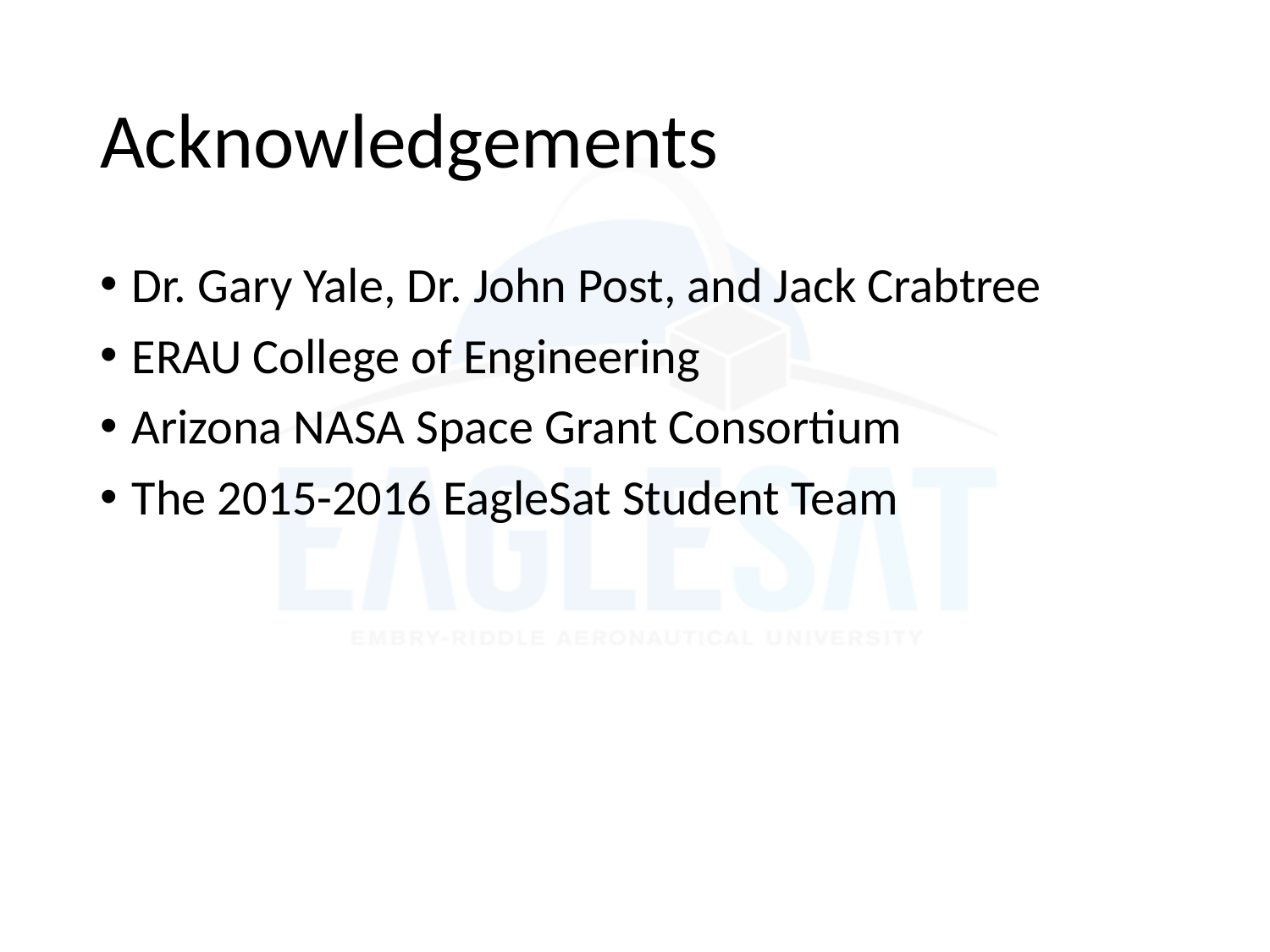

# Acknowledgements
Dr. Gary Yale, Dr. John Post, and Jack Crabtree
ERAU College of Engineering
Arizona NASA Space Grant Consortium
The 2015-2016 EagleSat Student Team